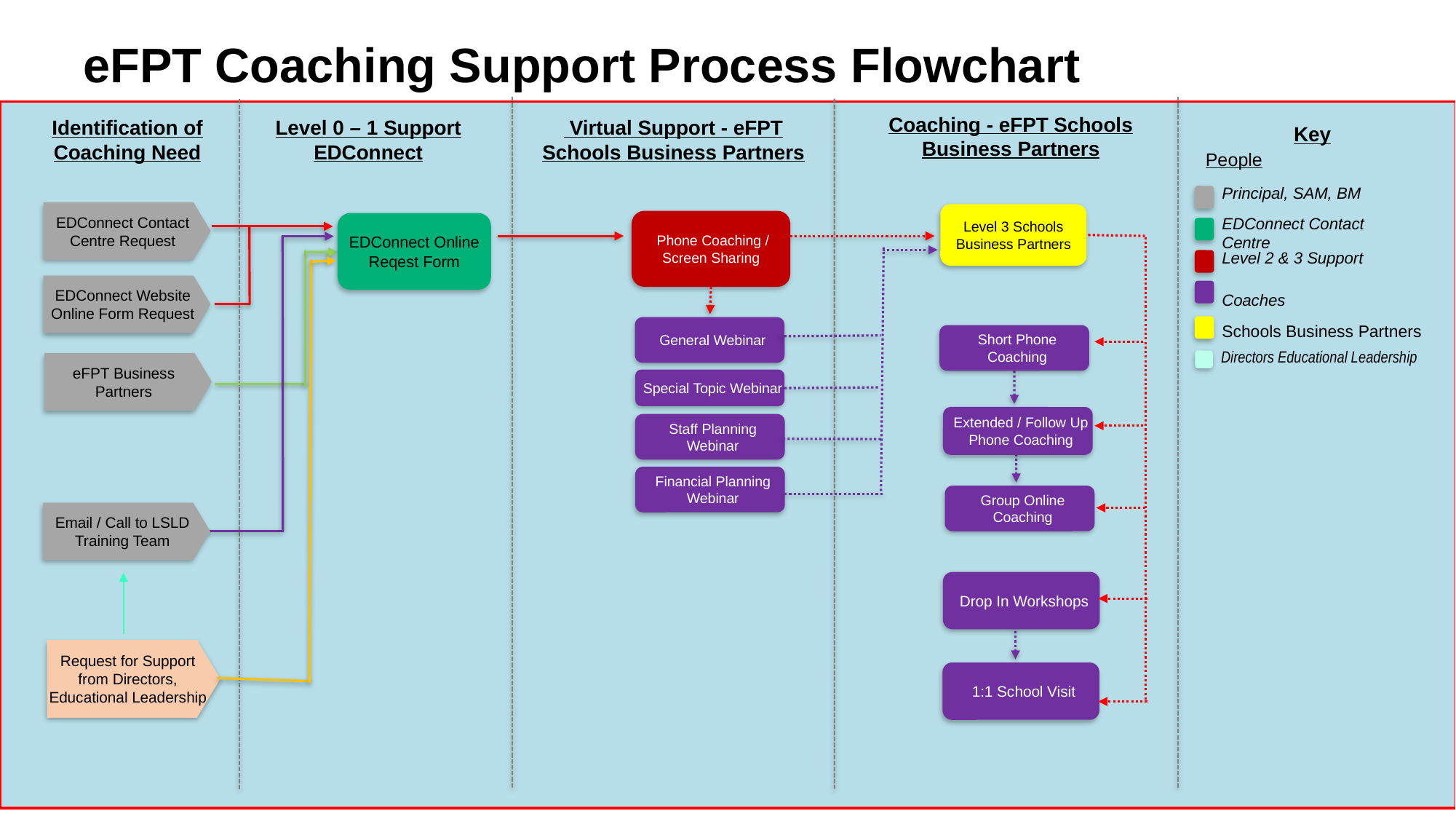

eFPT Coaching Support Process Flowchart

Coaching - eFPT Schools Business Partners
Level 0 – 1 Support EDConnect
 Virtual Support - eFPT Schools Business Partners
Identification of Coaching Need
Key
People
Principal, SAM, BM

EDConnect Contact Centre Request
Level 3 Schools Business Partners
EDConnect Contact Centre
 Phone Coaching / Screen Sharing
EDConnect Online Reqest Form

Level 2 & 3 Support

EDConnect Website Online Form Request

Coaches
Schools Business Partners

General Webinar
Short Phone Coaching
Directors Educational Leadership

eFPT Business Partners
Special Topic Webinar
Extended / Follow Up Phone Coaching
Staff Planning Webinar
Financial Planning Webinar
Group Online Coaching
Email / Call to LSLD Training Team
Drop In Workshops
Request for Support from Directors, Educational Leadership
1:1 School Visit